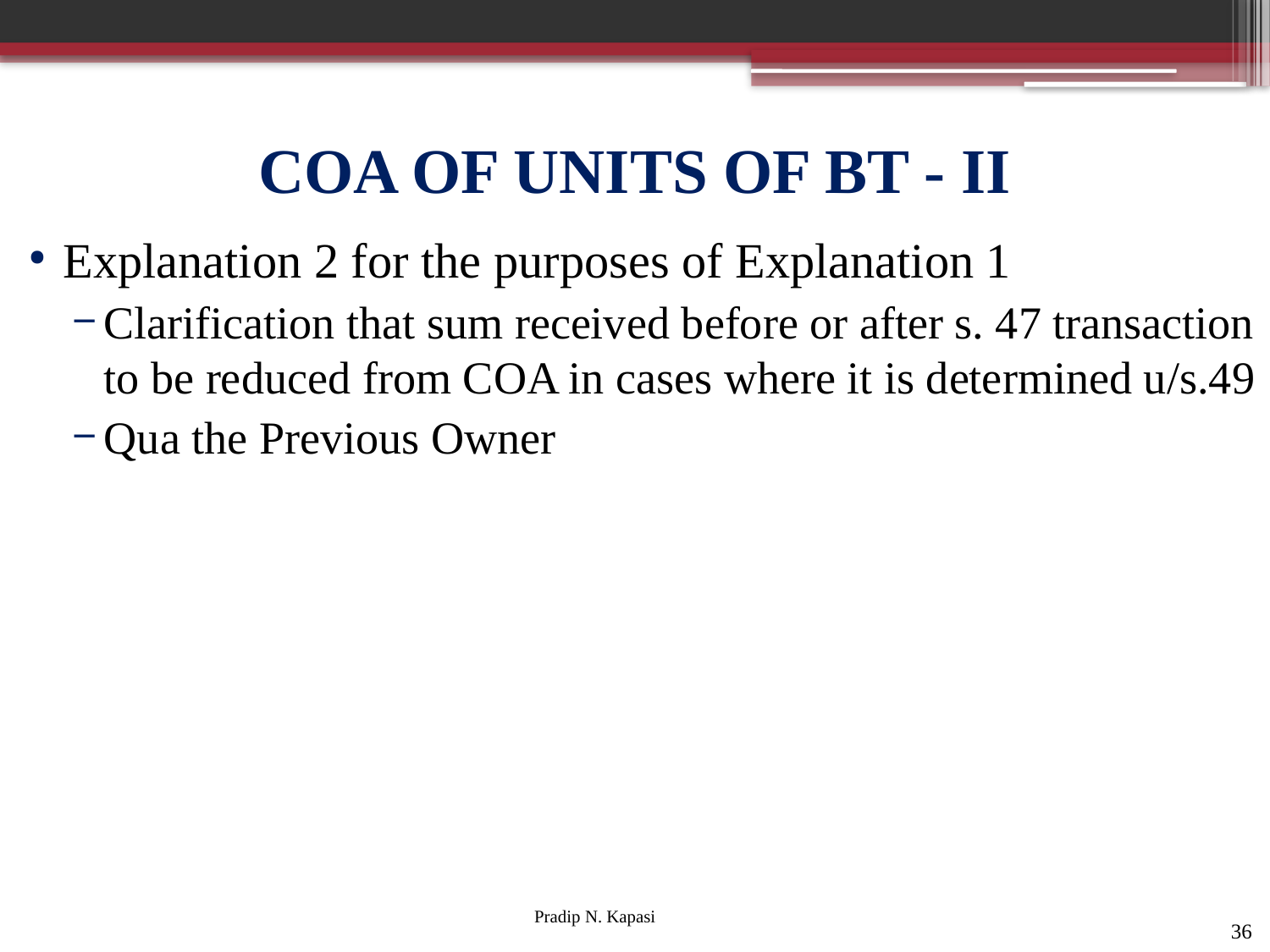

# COA OF UNITS OF BT - II
Explanation 2 for the purposes of Explanation 1
Clarification that sum received before or after s. 47 transaction to be reduced from COA in cases where it is determined u/s.49
Qua the Previous Owner

36
Pradip N. Kapasi                                                         Chartered Accountant